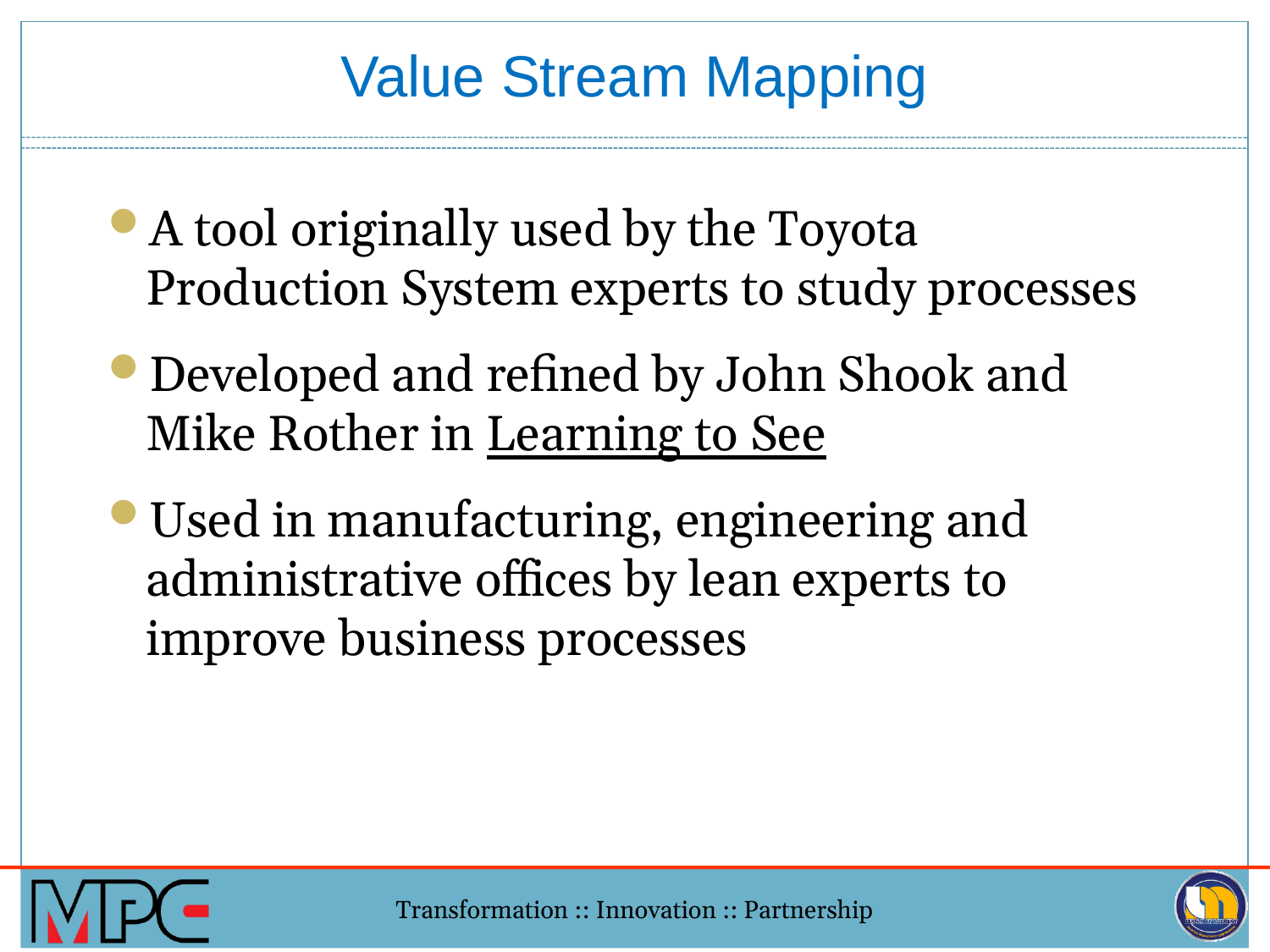

# Value Stream Mapping
A tool originally used by the Toyota Production System experts to study processes
Developed and refined by John Shook and Mike Rother in Learning to See
Used in manufacturing, engineering and administrative offices by lean experts to improve business processes